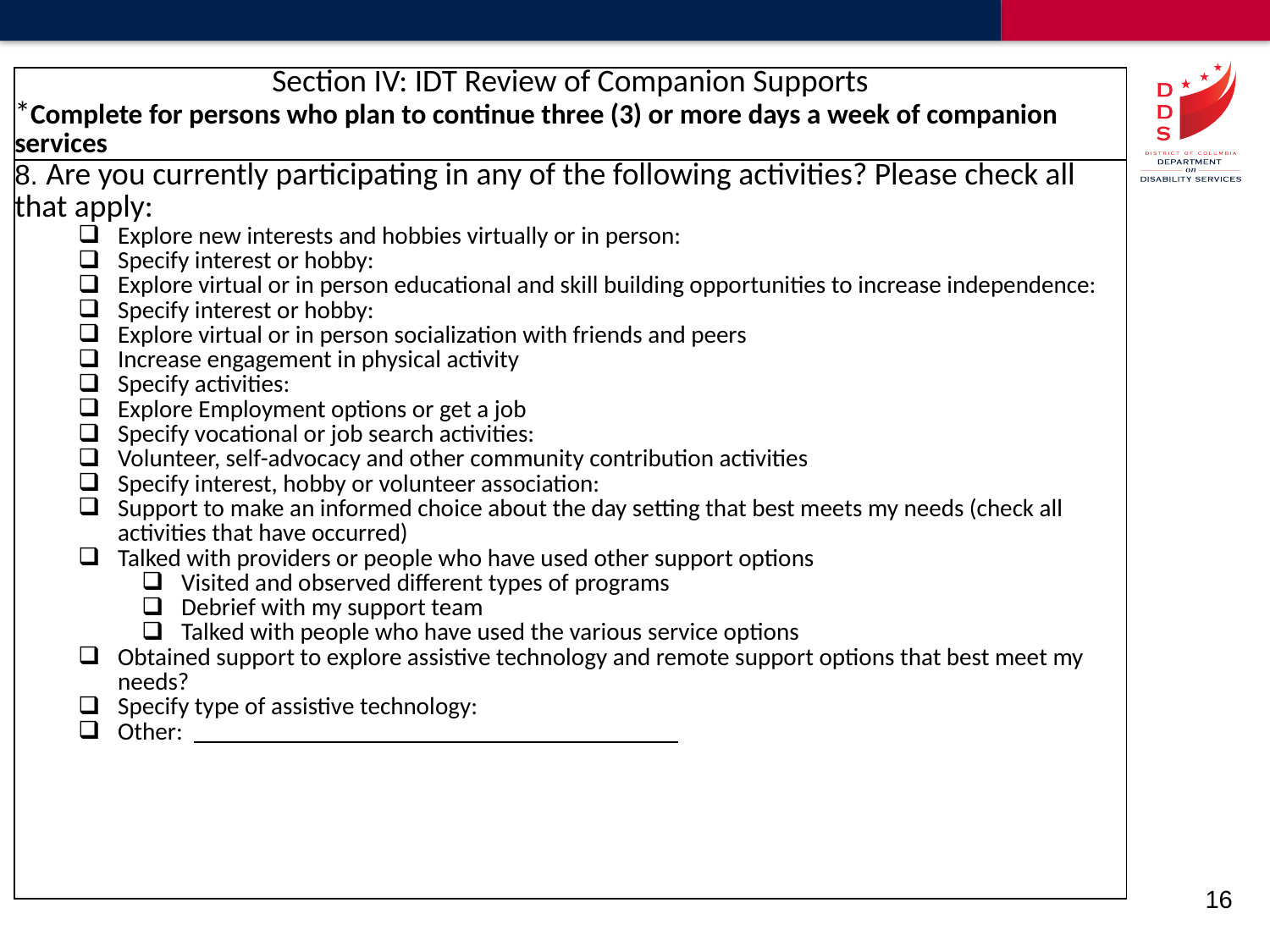

| Section IV: IDT Review of Companion Supports \*Complete for persons who plan to continue three (3) or more days a week of companion services |
| --- |
| 8. Are you currently participating in any of the following activities? Please check all that apply: Explore new interests and hobbies virtually or in person: Specify interest or hobby: Explore virtual or in person educational and skill building opportunities to increase independence: Specify interest or hobby: Explore virtual or in person socialization with friends and peers Increase engagement in physical activity Specify activities: Explore Employment options or get a job Specify vocational or job search activities: Volunteer, self-advocacy and other community contribution activities Specify interest, hobby or volunteer association:  Support to make an informed choice about the day setting that best meets my needs (check all activities that have occurred) Talked with providers or people who have used other support options Visited and observed different types of programs Debrief with my support team Talked with people who have used the various service options Obtained support to explore assistive technology and remote support options that best meet my needs? Specify type of assistive technology: Other: |

16